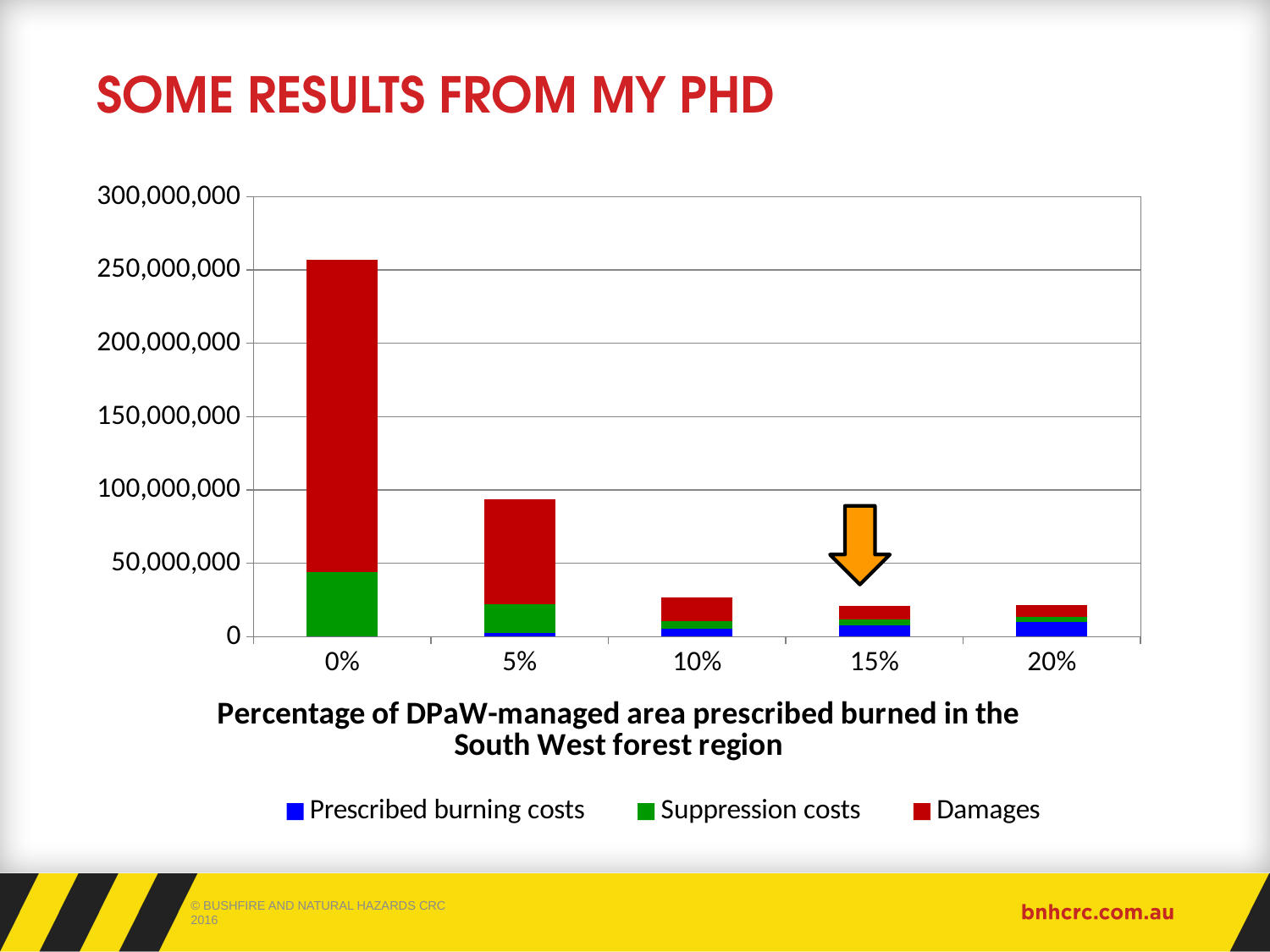

# Some results from my PhD

### Chart

| Category | Prescribed burning costs | Suppression costs | Damages |
|---|---|---|---|
| 0% | 0.0 | 43881992.0 | 213051456.0 |
| 5% | 2578000.0 | 19775194.0 | 71602664.0 |
| 10% | 5145000.0 | 5217298.5 | 16171320.0 |
| 15% | 7722000.0 | 3952466.0 | 9182243.0 |
| 20% | 10290000.0 | 3085774.0 | 7998412.5 |